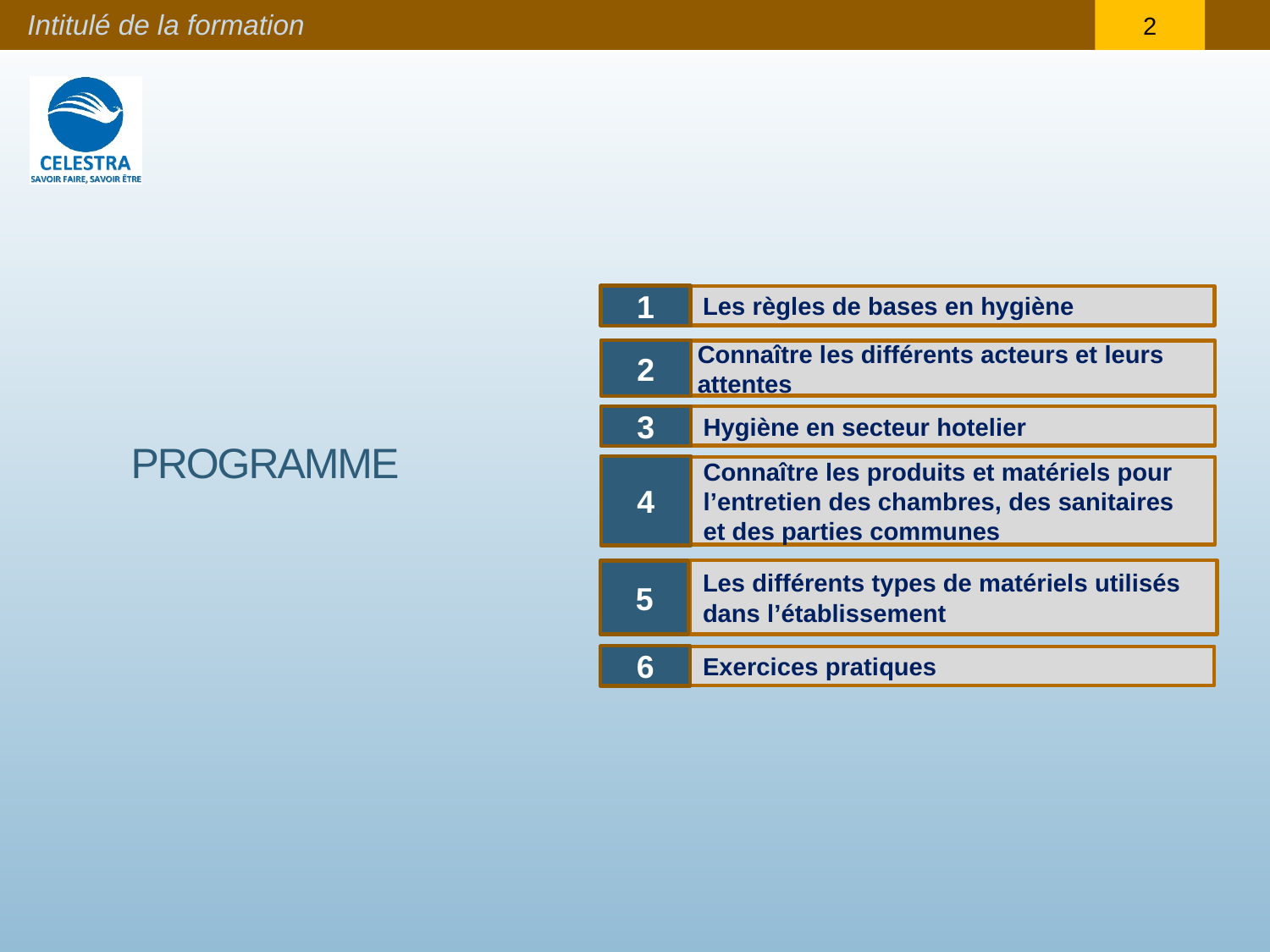

2
Intitulé de la formation
1
Les règles de bases en hygiène
2
Connaître les différents acteurs et leurs attentes
3
Hygiène en secteur hotelier
# Programme
4
Connaître les produits et matériels pour l’entretien des chambres, des sanitaires et des parties communes
Les différents types de matériels utilisés dans l’établissement
5
6
Exercices pratiques